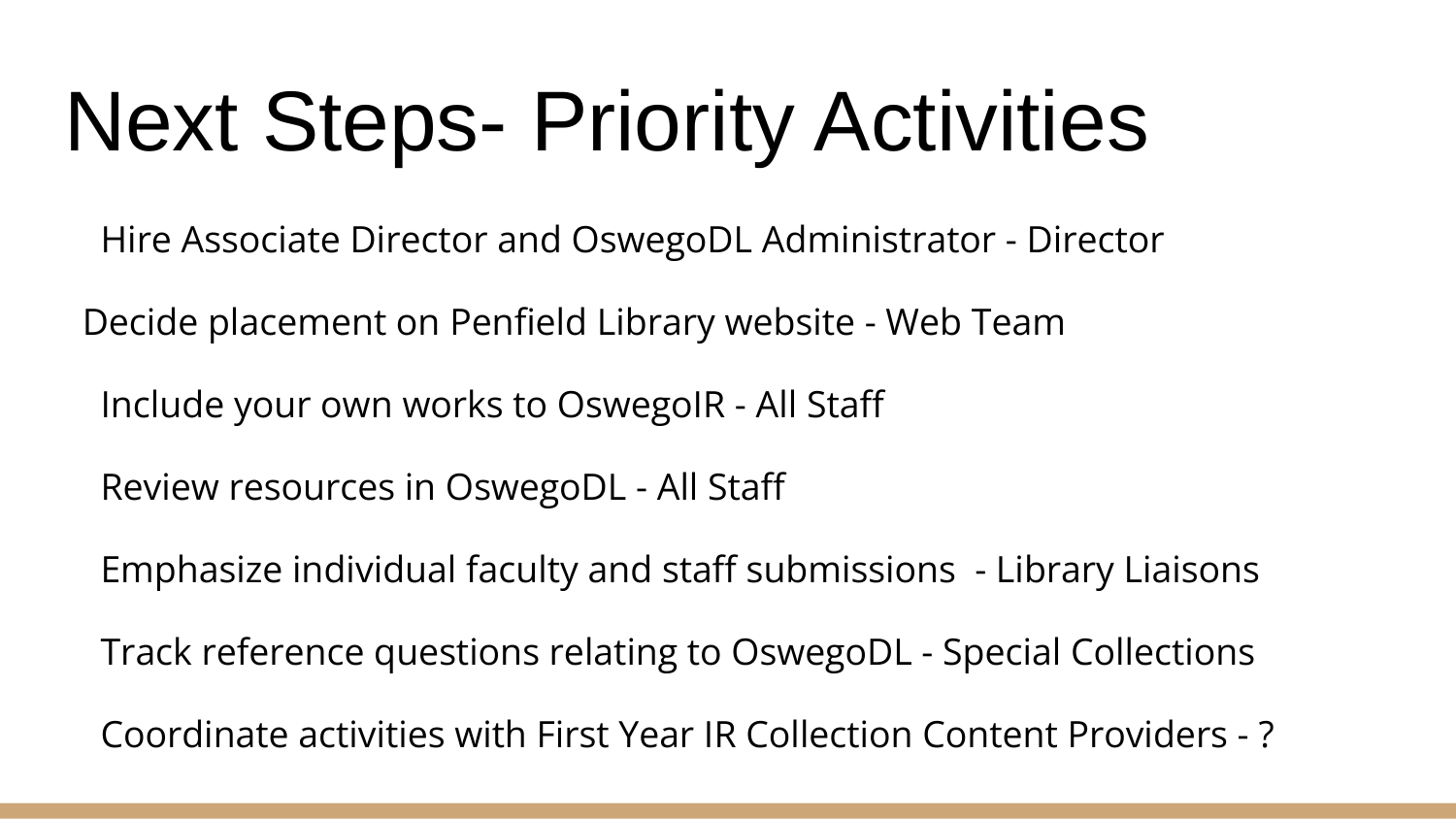

# Next Steps- Priority Activities
Hire Associate Director and OswegoDL Administrator - Director
Decide placement on Penfield Library website - Web Team
Include your own works to OswegoIR - All Staff
Review resources in OswegoDL - All Staff
Emphasize individual faculty and staff submissions  - Library Liaisons
Track reference questions relating to OswegoDL - Special Collections
Coordinate activities with First Year IR Collection Content Providers - ?